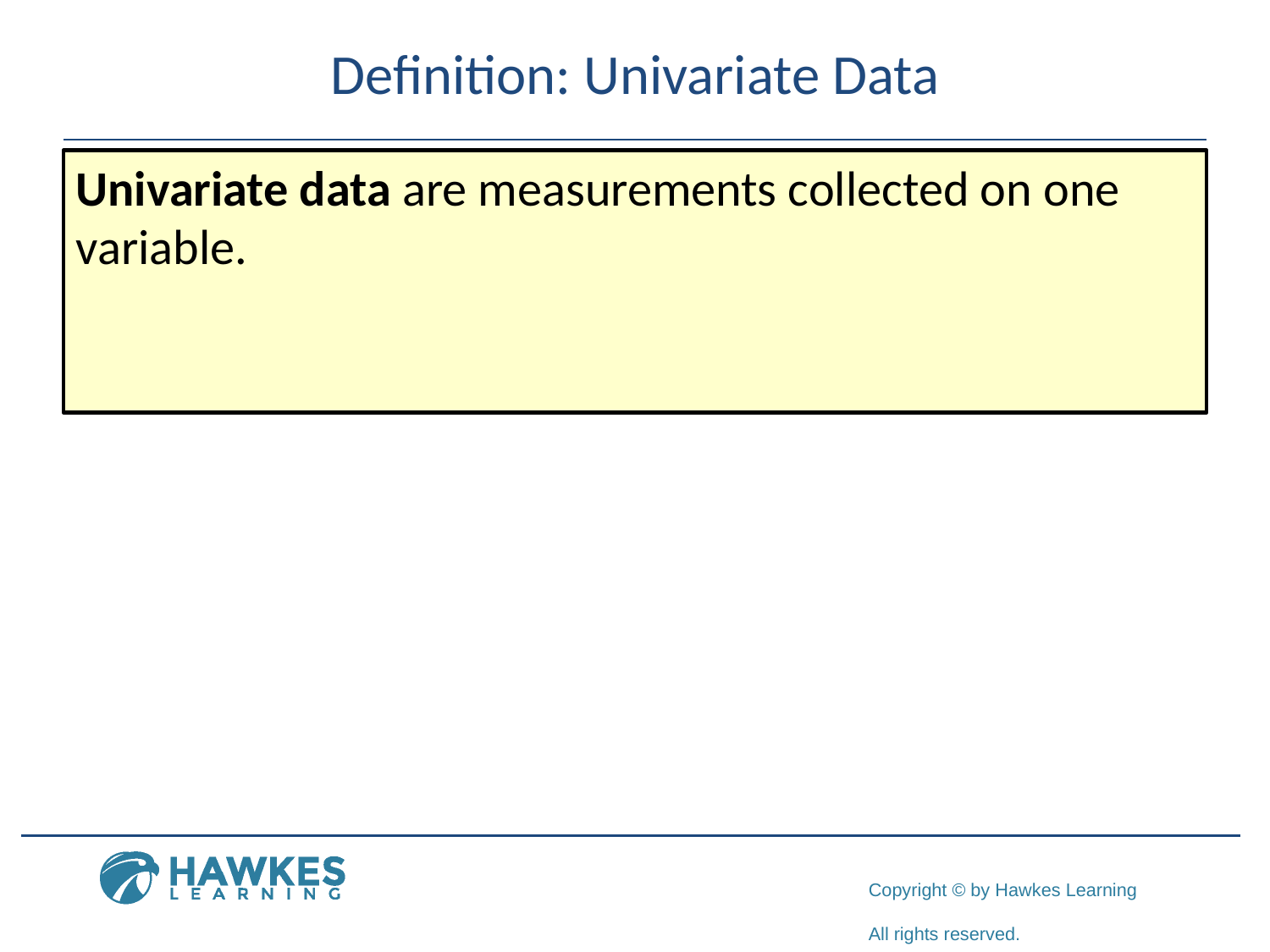

# Definition: Univariate Data
Univariate data are measurements collected on one variable.